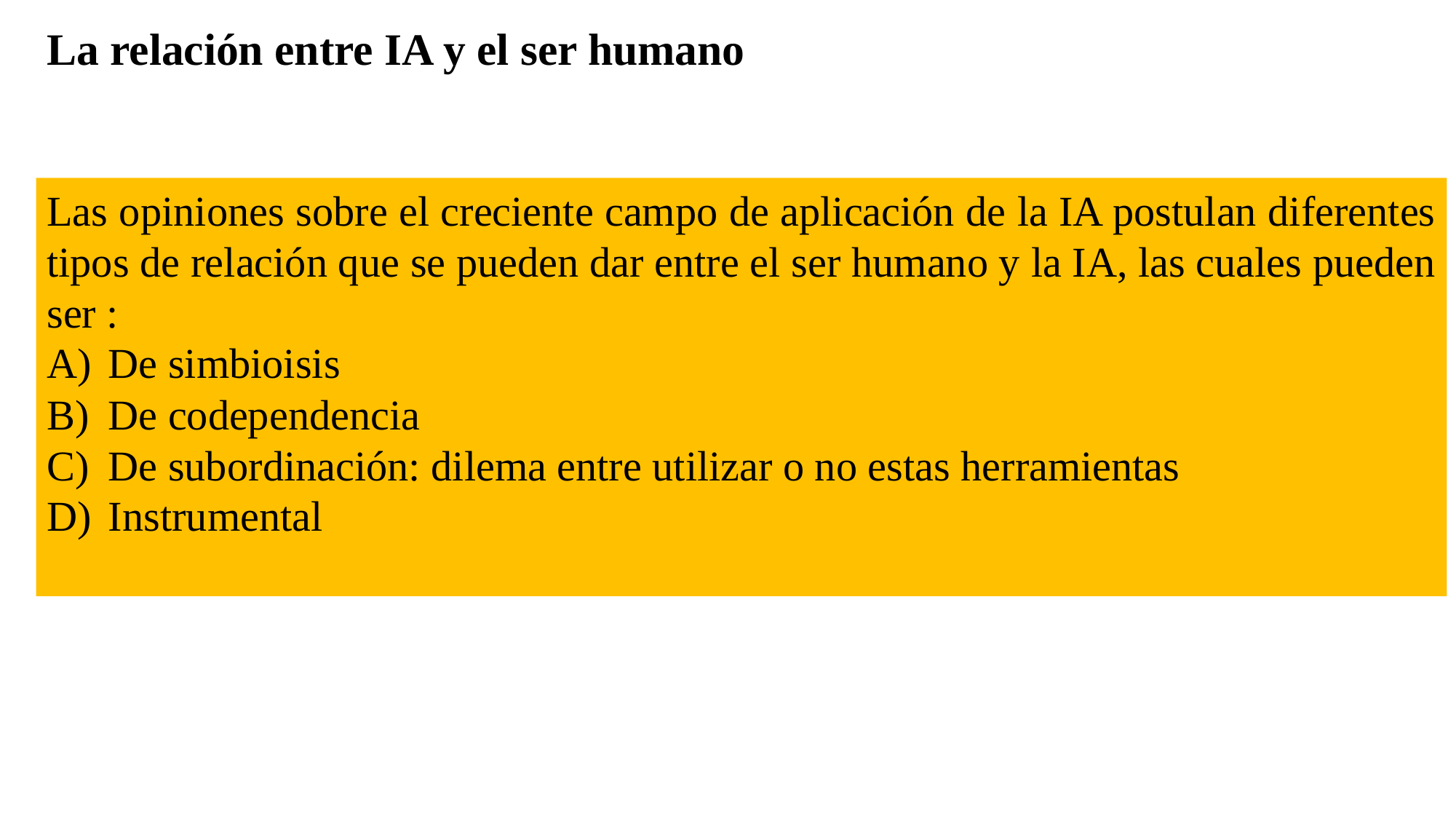

# La relación entre IA y el ser humano

Las opiniones sobre el creciente campo de aplicación de la IA postulan diferentes tipos de relación que se pueden dar entre el ser humano y la IA, las cuales pueden ser :
De simbioisis
De codependencia
De subordinación: dilema entre utilizar o no estas herramientas
Instrumental